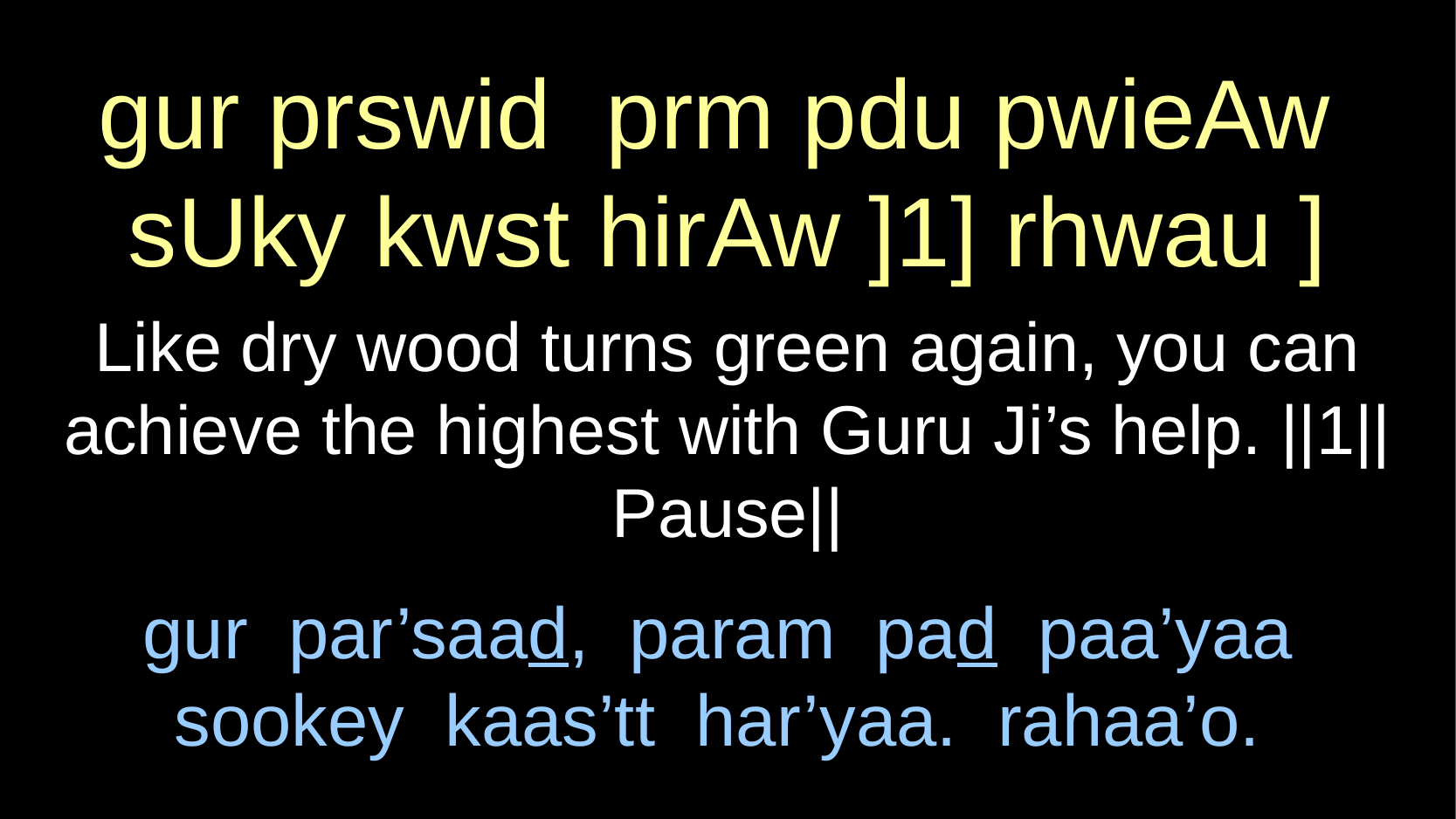

gur prswid  prm pdu pwieAw
sUky kwst hirAw ]1] rhwau ]
Like dry wood turns green again, you can achieve the highest with Guru Ji’s help. ||1|| Pause||
# gur  par’saad,  param  pad  paa’yaa sookey  kaas’tt  har’yaa.  rahaa’o.